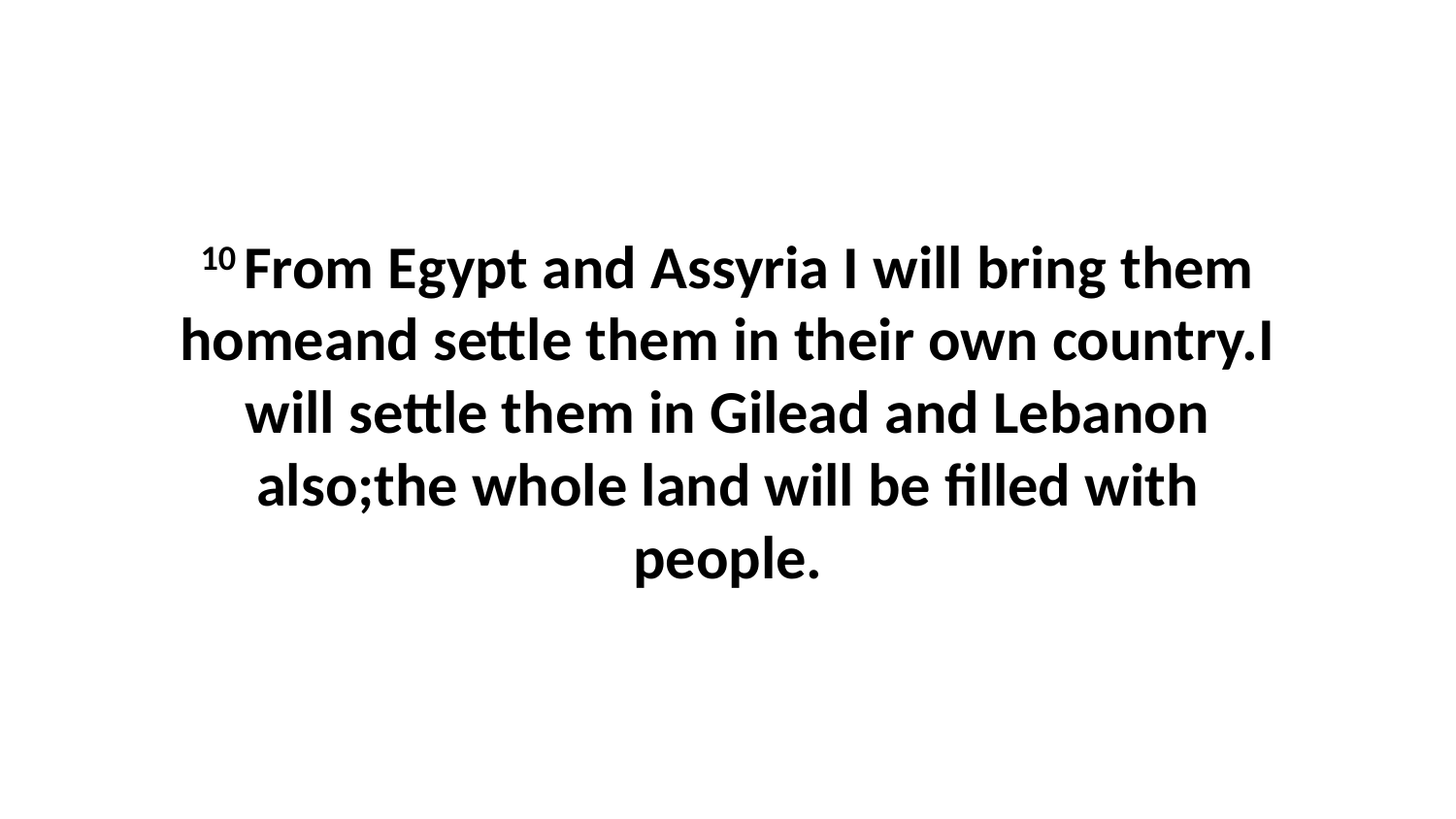

10 From Egypt and Assyria I will bring them homeand settle them in their own country.I will settle them in Gilead and Lebanon also;the whole land will be filled with people.